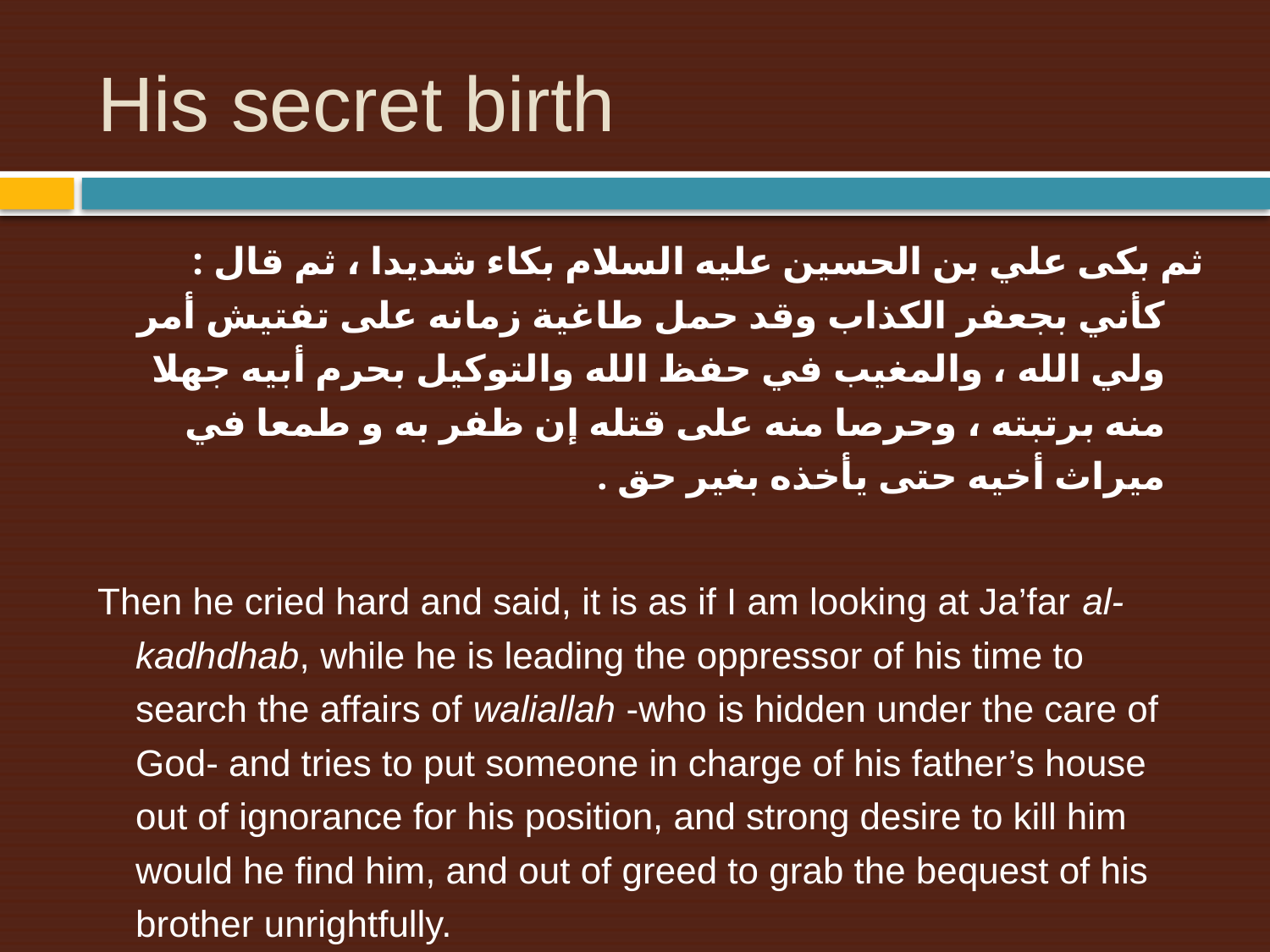

# His secret birth
ثم بكى علي بن الحسين عليه السلام بكاء شديدا ، ثم قال : كأني بجعفر الكذاب وقد حمل طاغية زمانه على تفتيش أمر ولي الله ، والمغيب في حفظ الله والتوكيل بحرم أبيه جهلا منه برتبته ، وحرصا منه على قتله إن ظفر به و طمعا في ميراث أخيه حتى يأخذه بغير حق .

Then he cried hard and said, it is as if I am looking at Ja’far al-kadhdhab, while he is leading the oppressor of his time to search the affairs of waliallah -who is hidden under the care of God- and tries to put someone in charge of his father’s house out of ignorance for his position, and strong desire to kill him would he find him, and out of greed to grab the bequest of his brother unrightfully.